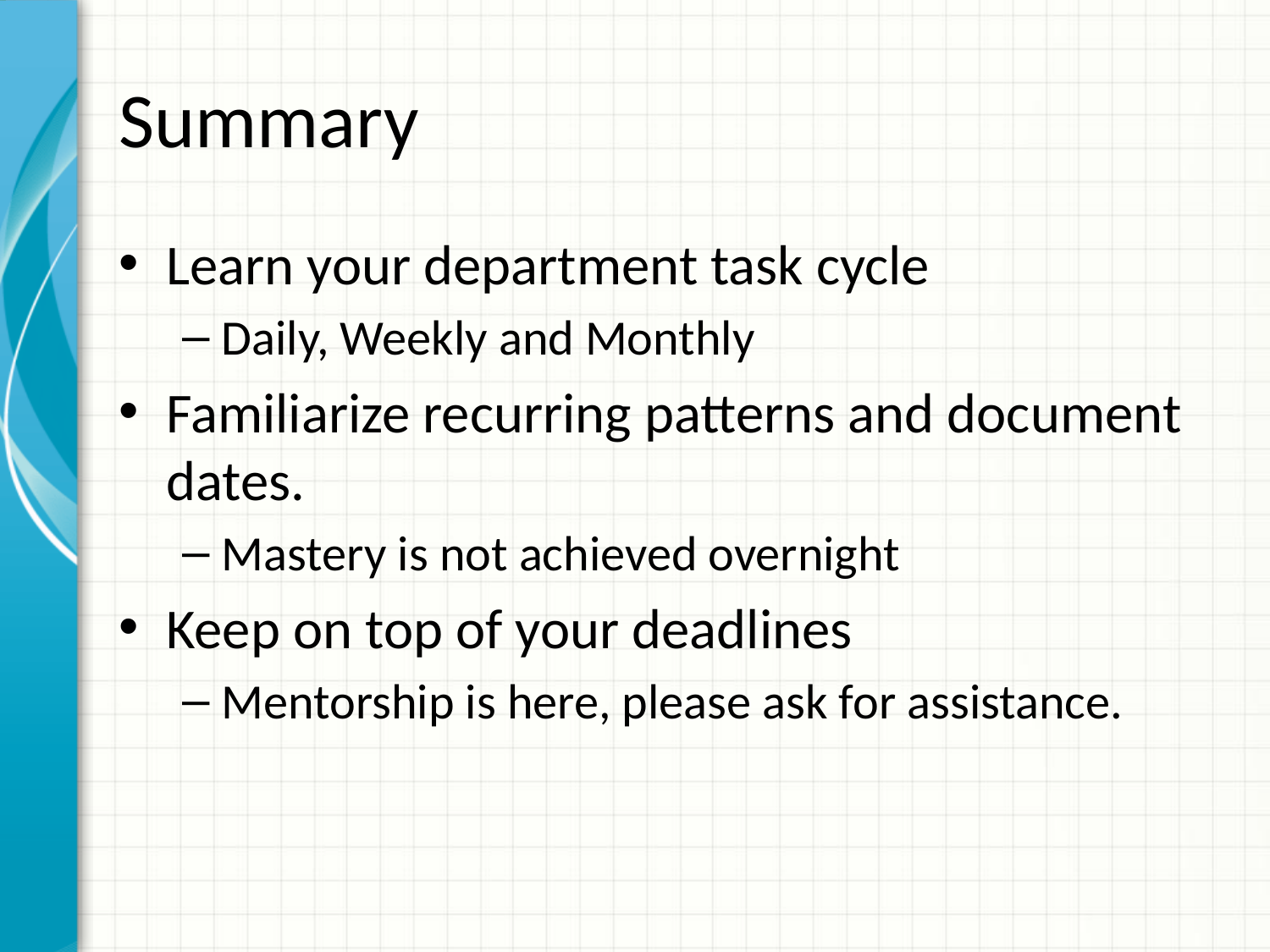

# Summary
Learn your department task cycle
Daily, Weekly and Monthly
Familiarize recurring patterns and document dates.
Mastery is not achieved overnight
Keep on top of your deadlines
Mentorship is here, please ask for assistance.